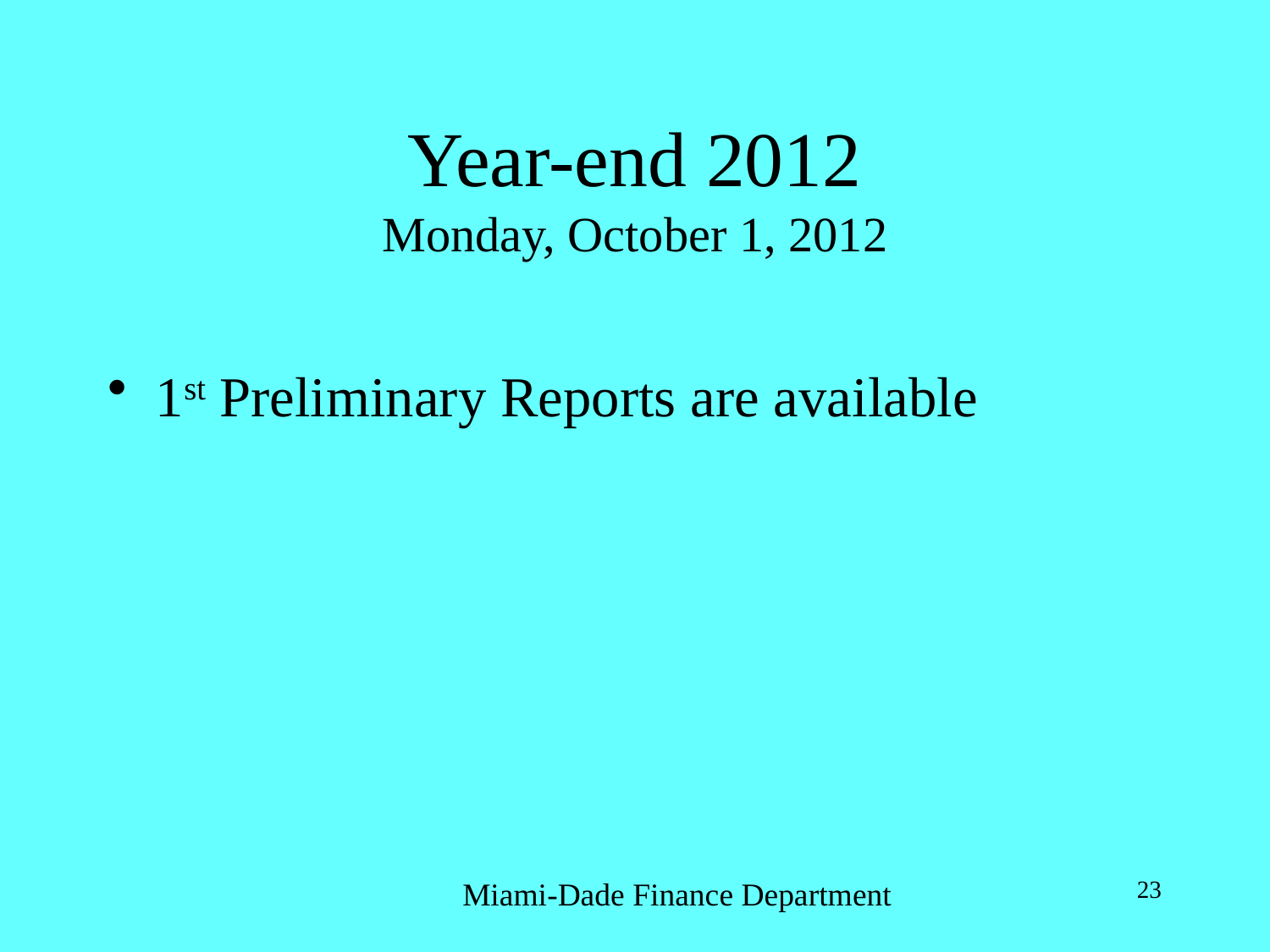

# Year-end 2012 Monday, October 1, 2012

1st Preliminary Reports are available
Miami-Dade Finance Department
23